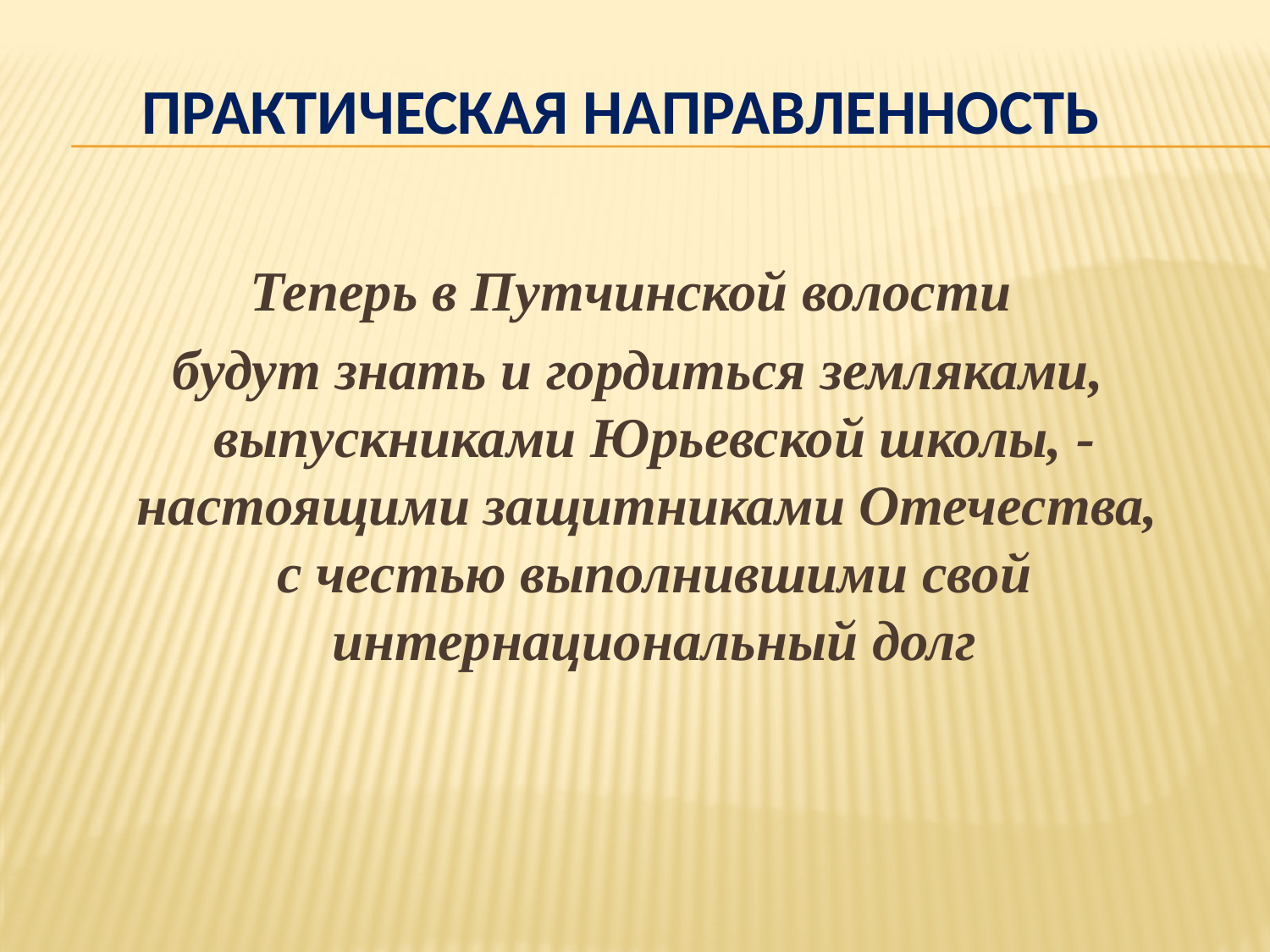

# Практическая направленность
Теперь в Путчинской волости
 будут знать и гордиться земляками, выпускниками Юрьевской школы, - настоящими защитниками Отечества,  с честью выполнившими свой интернациональный долг